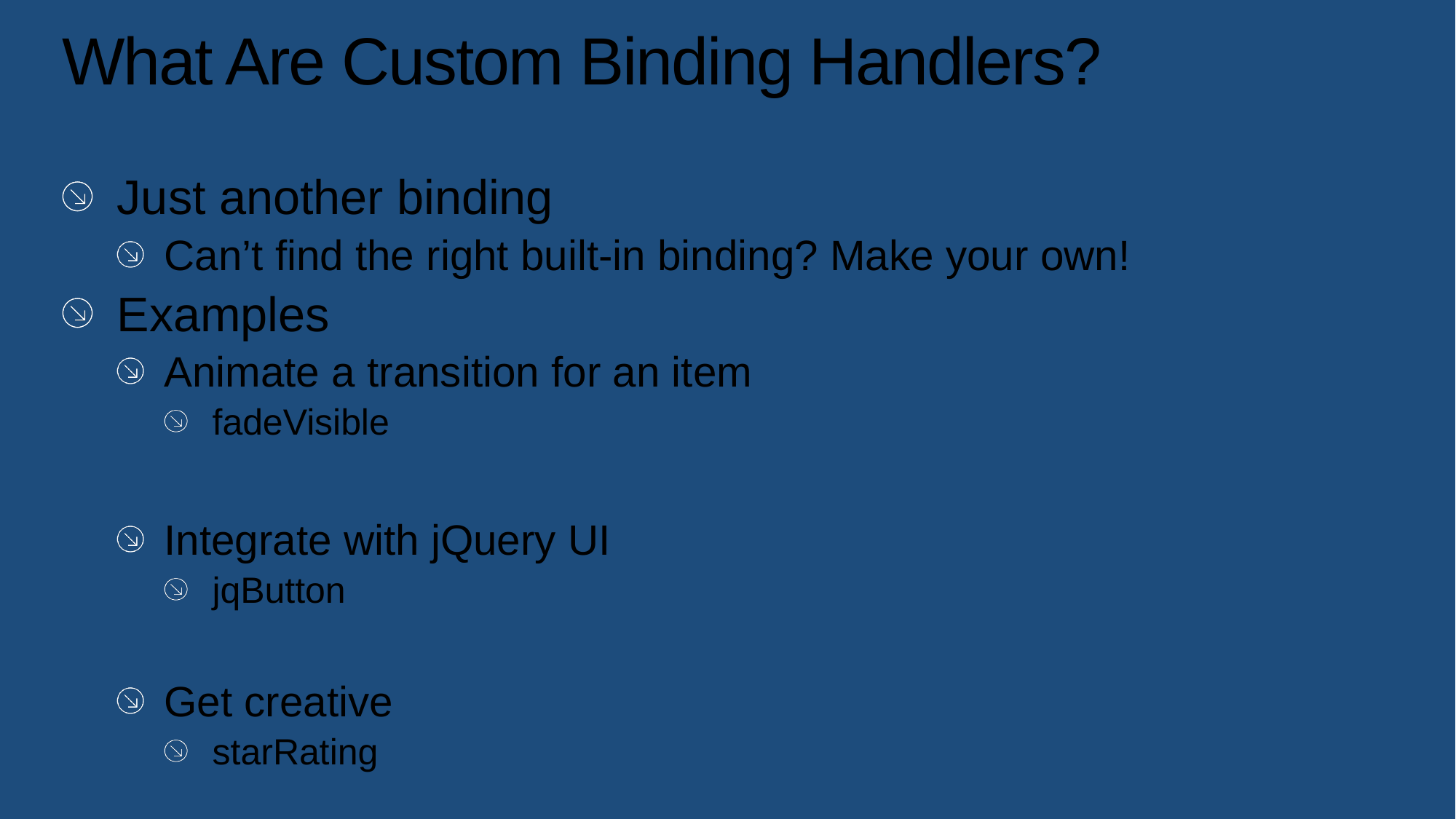

# What Are Custom Binding Handlers?
Just another binding
Can’t find the right built-in binding? Make your own!
Examples
Animate a transition for an item
fadeVisible

Integrate with jQuery UI
jqButton

Get creative
starRating